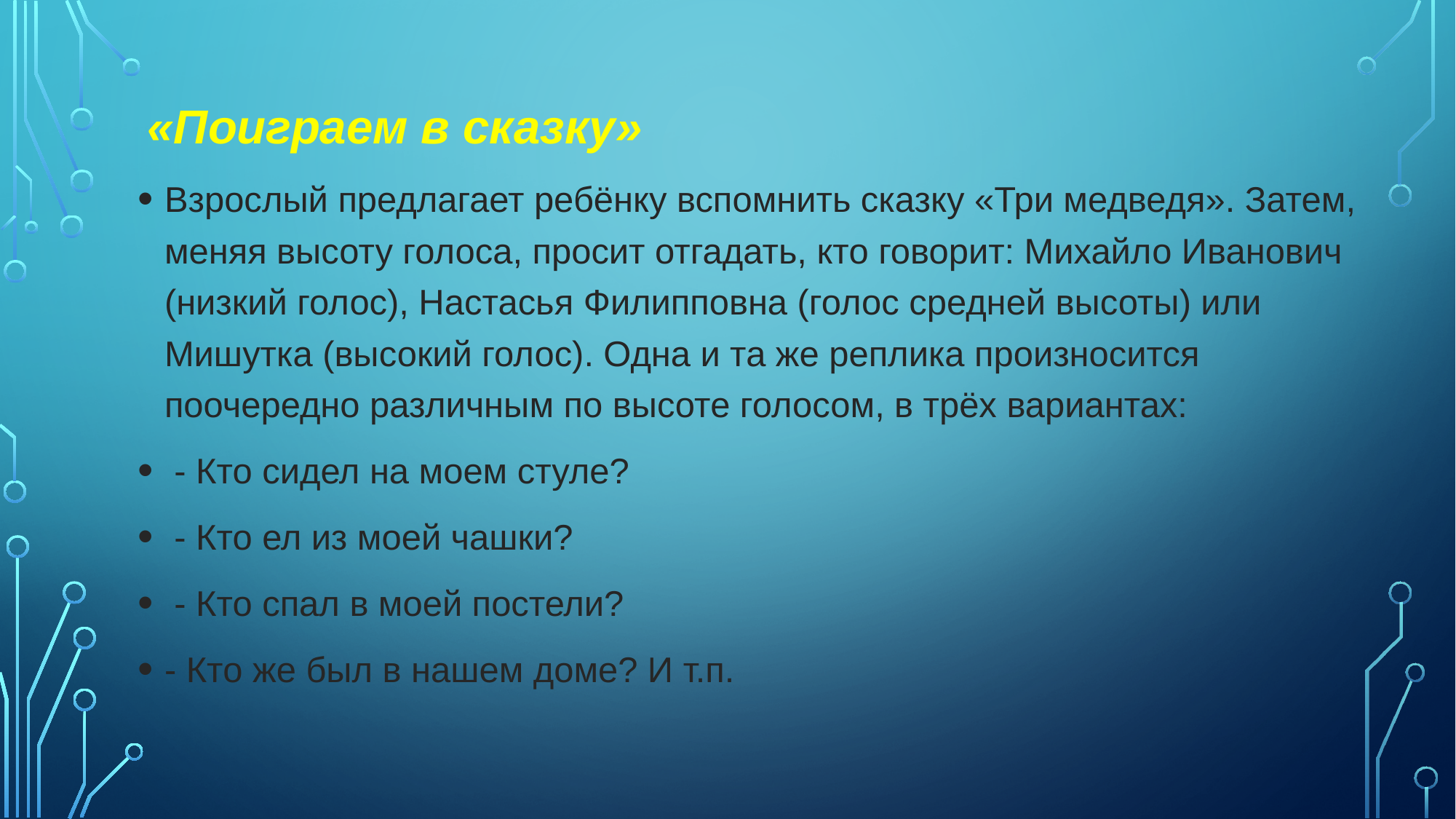

«Поиграем в сказку»
Взрослый предлагает ребёнку вспомнить сказку «Три медведя». Затем, меняя высоту голоса, просит отгадать, кто говорит: Михайло Иванович (низкий голос), Настасья Филипповна (голос средней высоты) или Мишутка (высокий голос). Одна и та же реплика произносится поочередно различным по высоте голосом, в трёх вариантах:
 - Кто сидел на моем стуле?
 - Кто ел из моей чашки?
 - Кто спал в моей постели?
- Кто же был в нашем доме? И т.п.